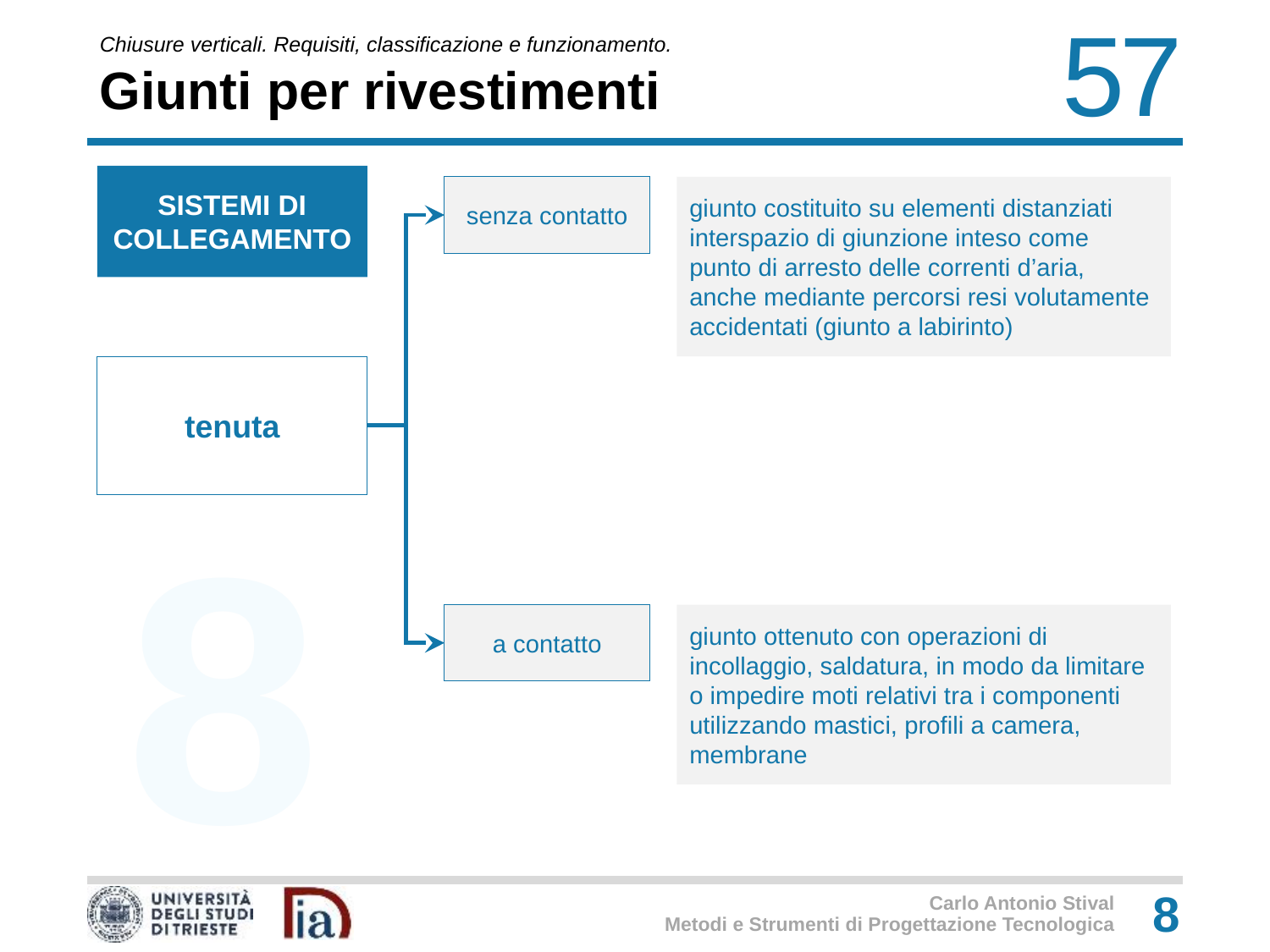

# Giunti per rivestimenti
SISTEMI DI COLLEGAMENTO
giunto costituito su elementi distanziati
interspazio di giunzione inteso come punto di arresto delle correnti d’aria, anche mediante percorsi resi volutamente accidentati (giunto a labirinto)
senza contatto
tenuta
a contatto
giunto ottenuto con operazioni di incollaggio, saldatura, in modo da limitare o impedire moti relativi tra i componenti utilizzando mastici, profili a camera, membrane